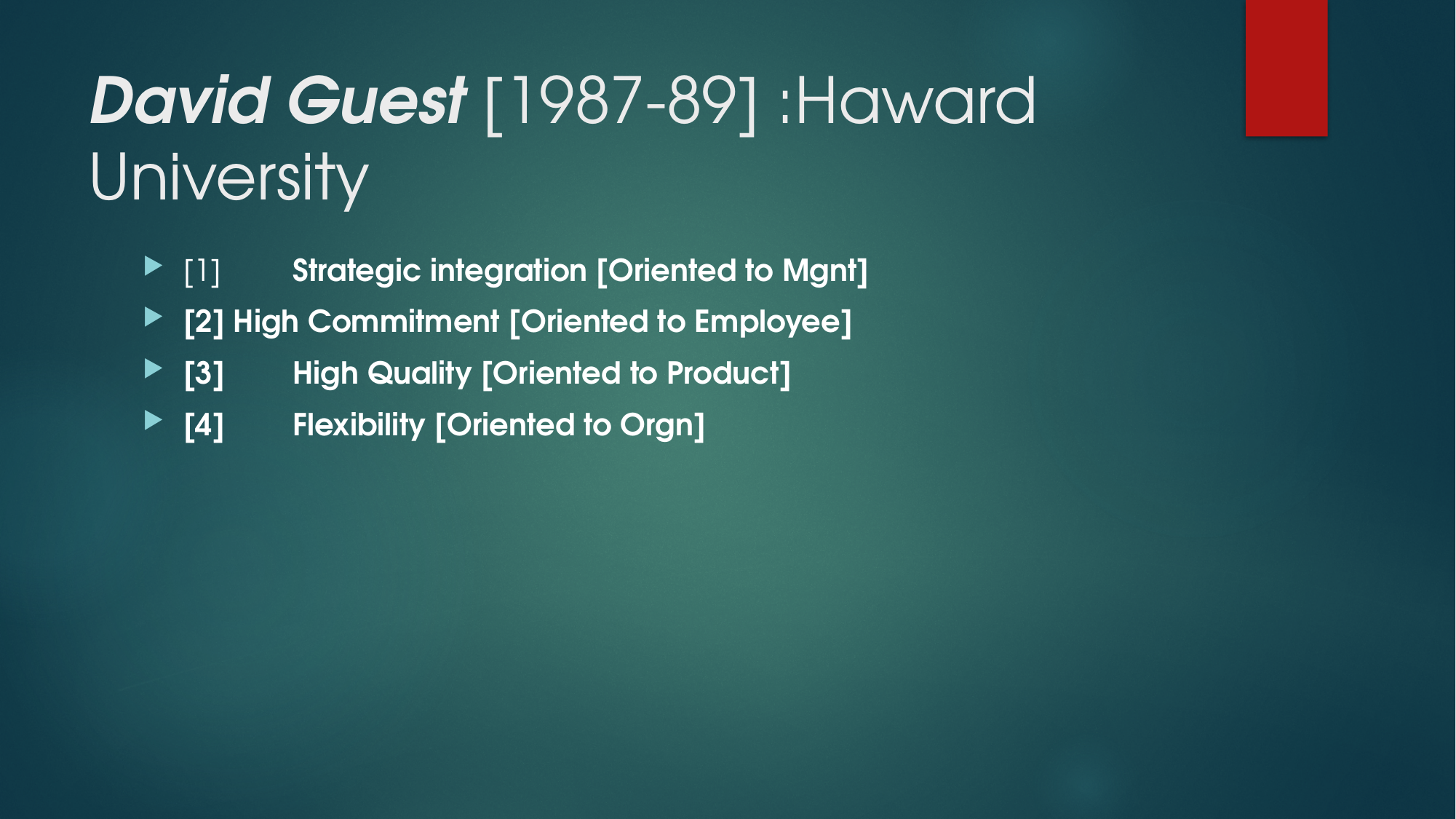

# David Guest [1987-89] :Haward University
[1]	Strategic integration [Oriented to Mgnt]
[2] High Commitment [Oriented to Employee]
[3]	High Quality [Oriented to Product]
[4]	Flexibility [Oriented to Orgn]